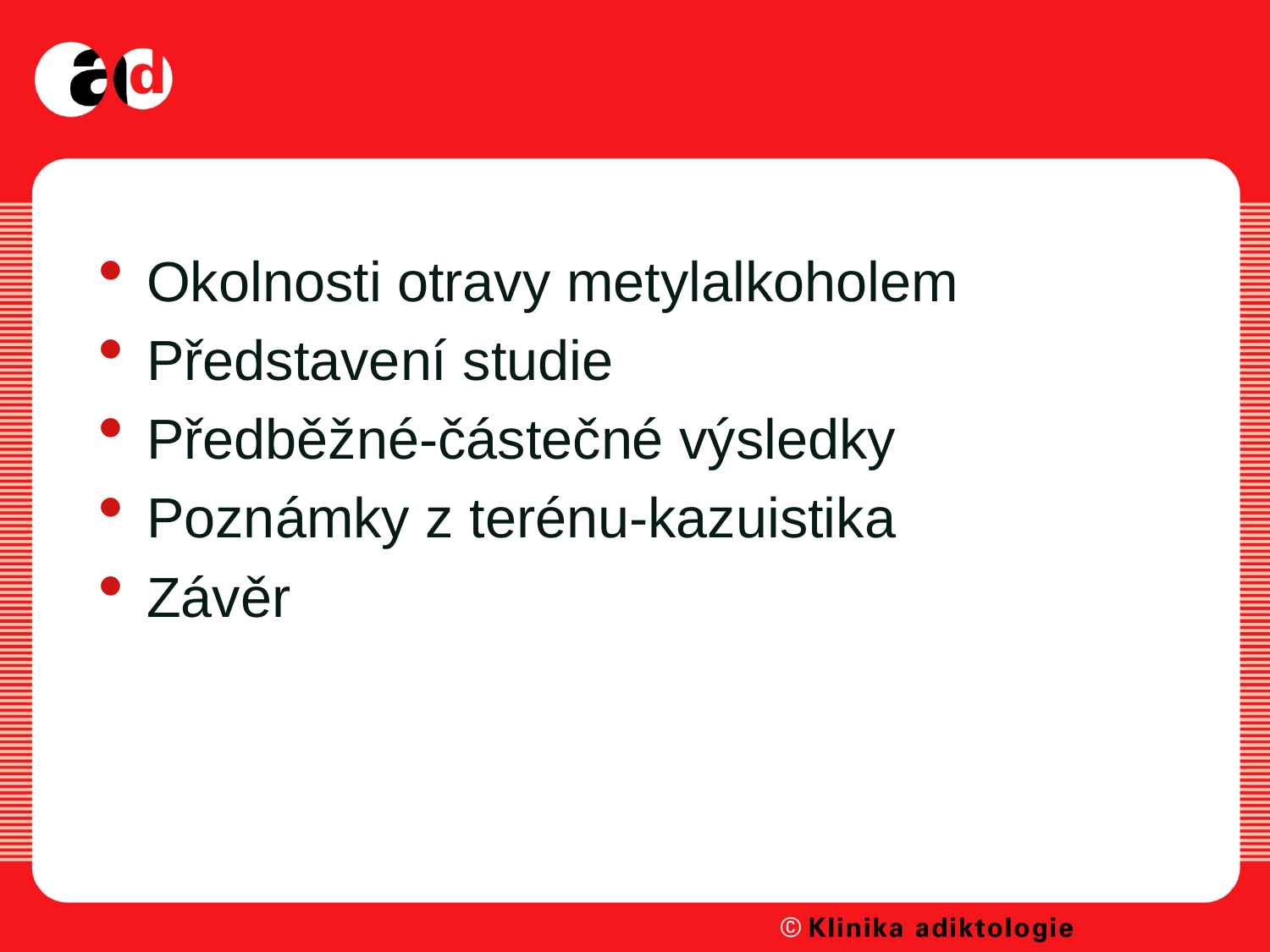

#

Okolnosti otravy metylalkoholem
Představení studie
Předběžné-částečné výsledky
Poznámky z terénu-kazuistika
Závěr